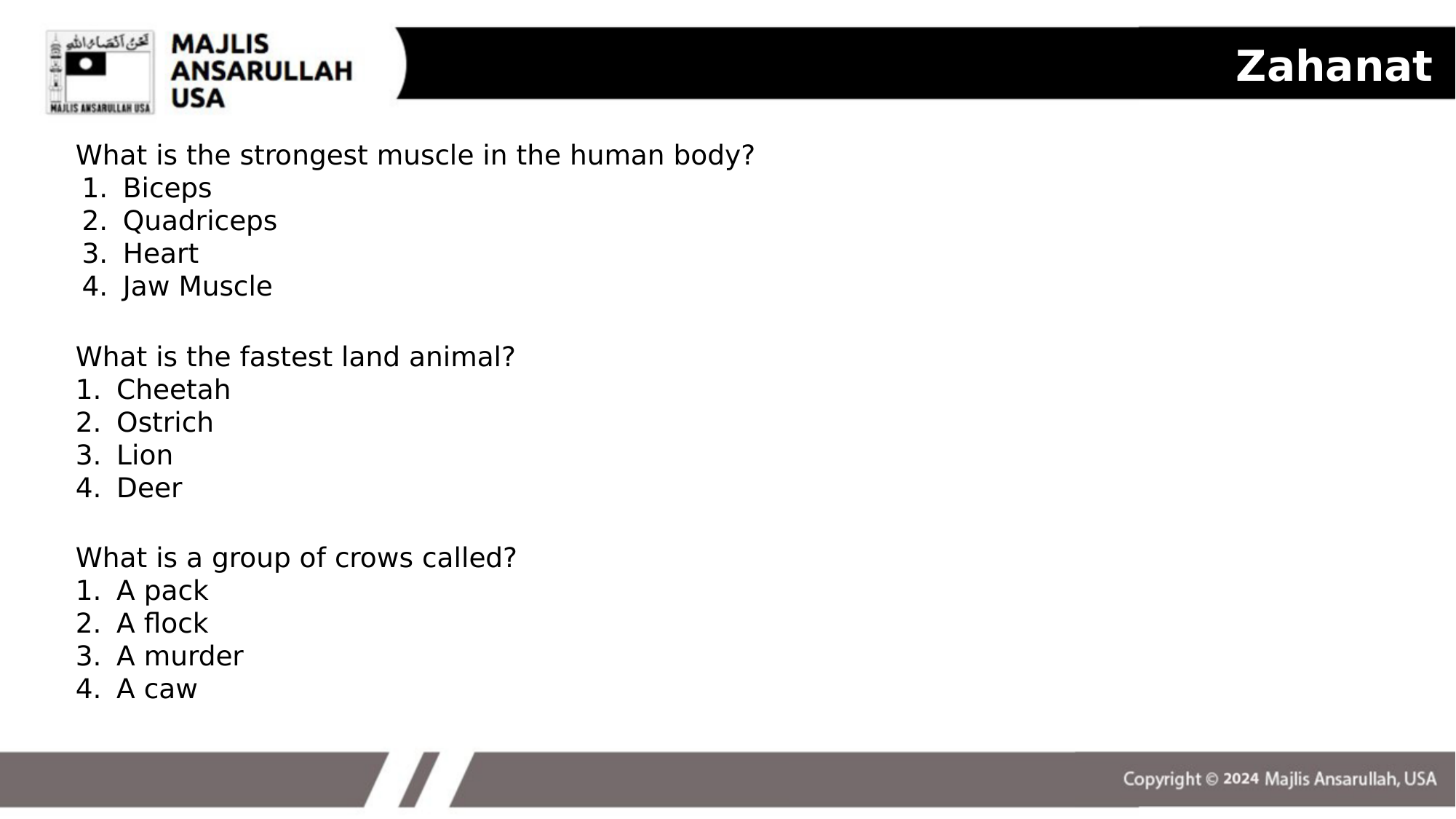

Zahanat
What is the strongest muscle in the human body?
Biceps
Quadriceps
Heart
Jaw Muscle
What is the fastest land animal?
Cheetah
Ostrich
Lion
Deer
What is a group of crows called?
A pack
A flock
A murder
A caw